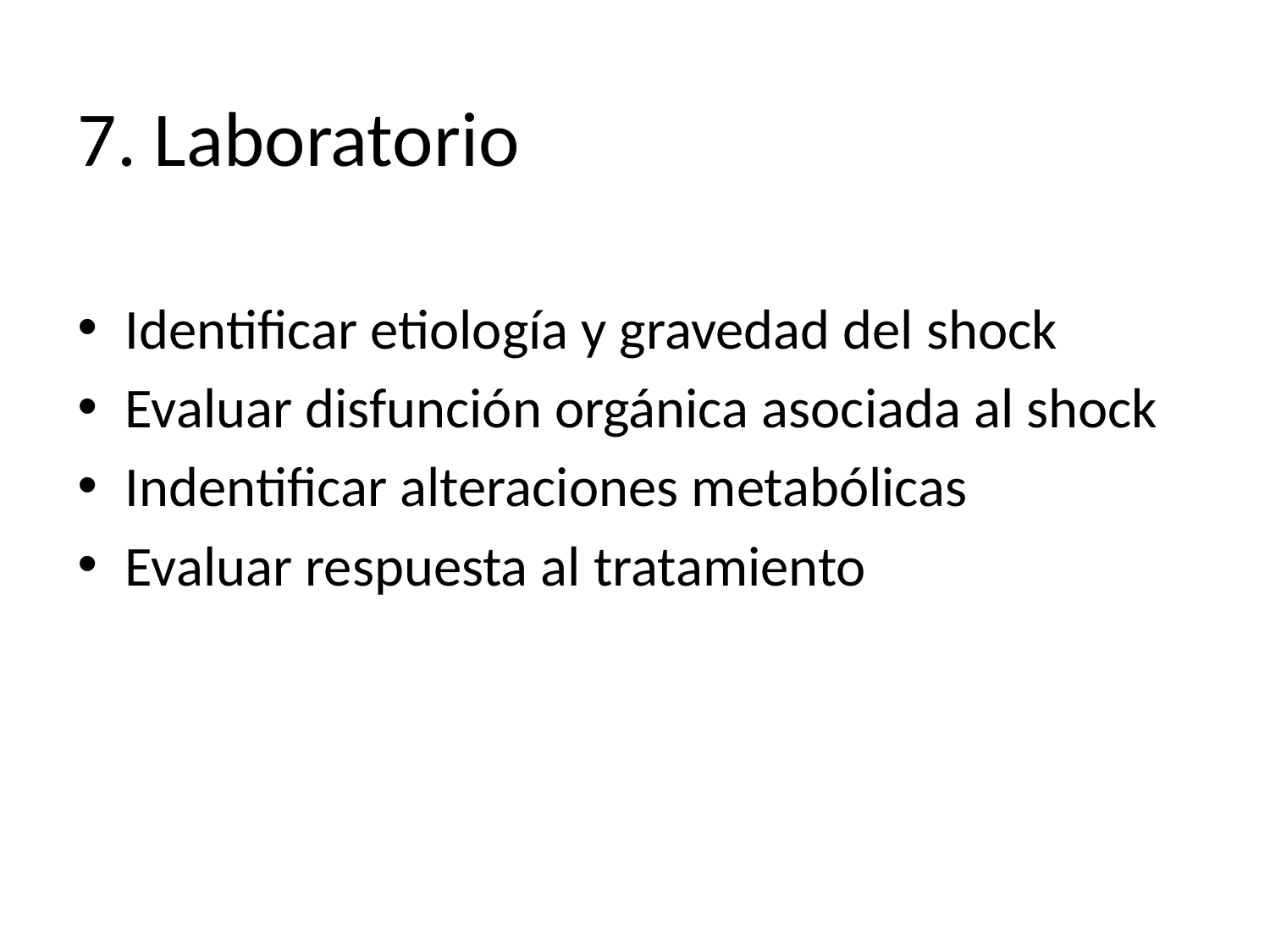

# 7. Laboratorio
Identificar etiología y gravedad del shock
Evaluar disfunción orgánica asociada al shock
Indentificar alteraciones metabólicas
Evaluar respuesta al tratamiento